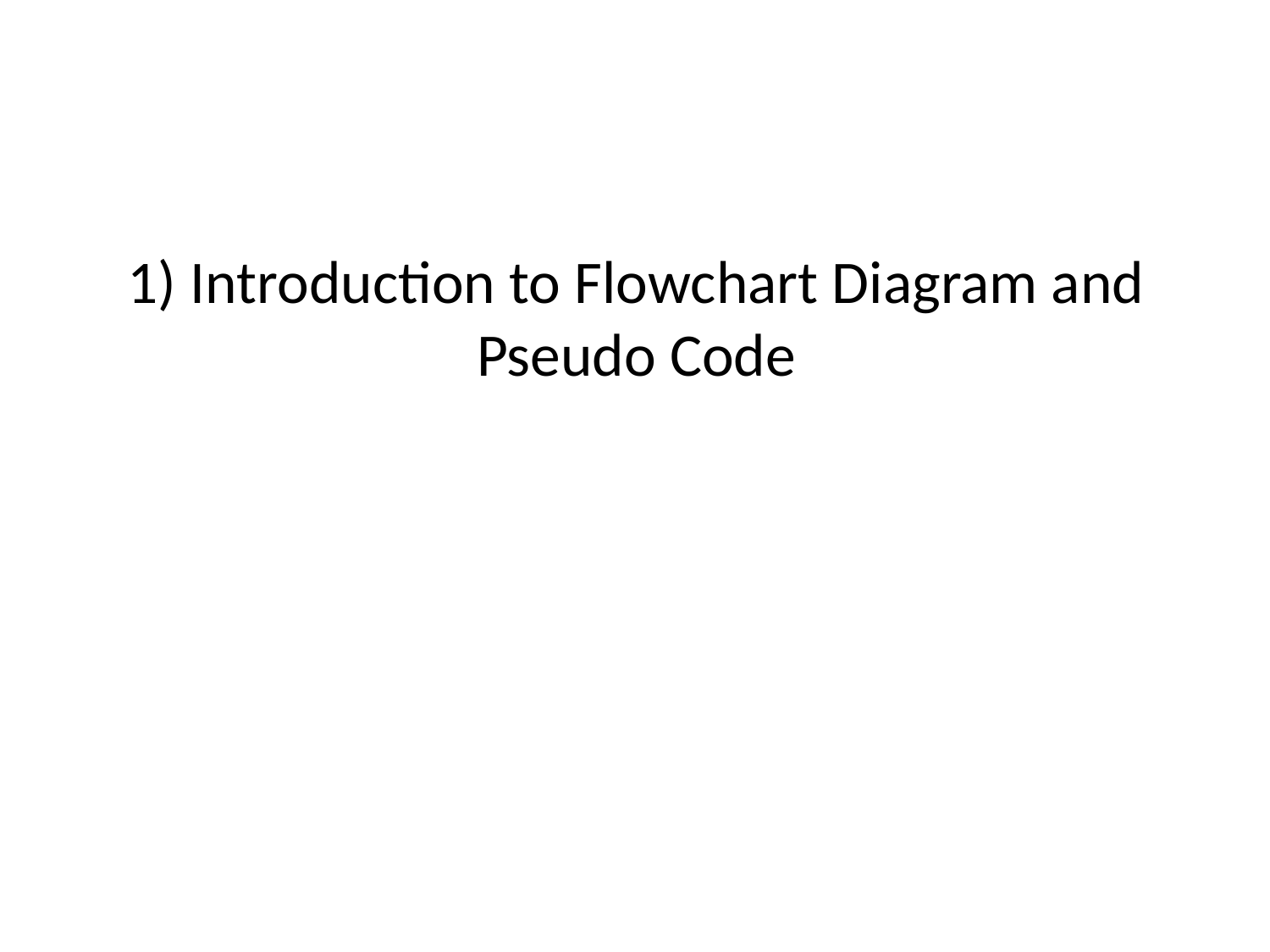

# 1) Introduction to Flowchart Diagram and Pseudo Code